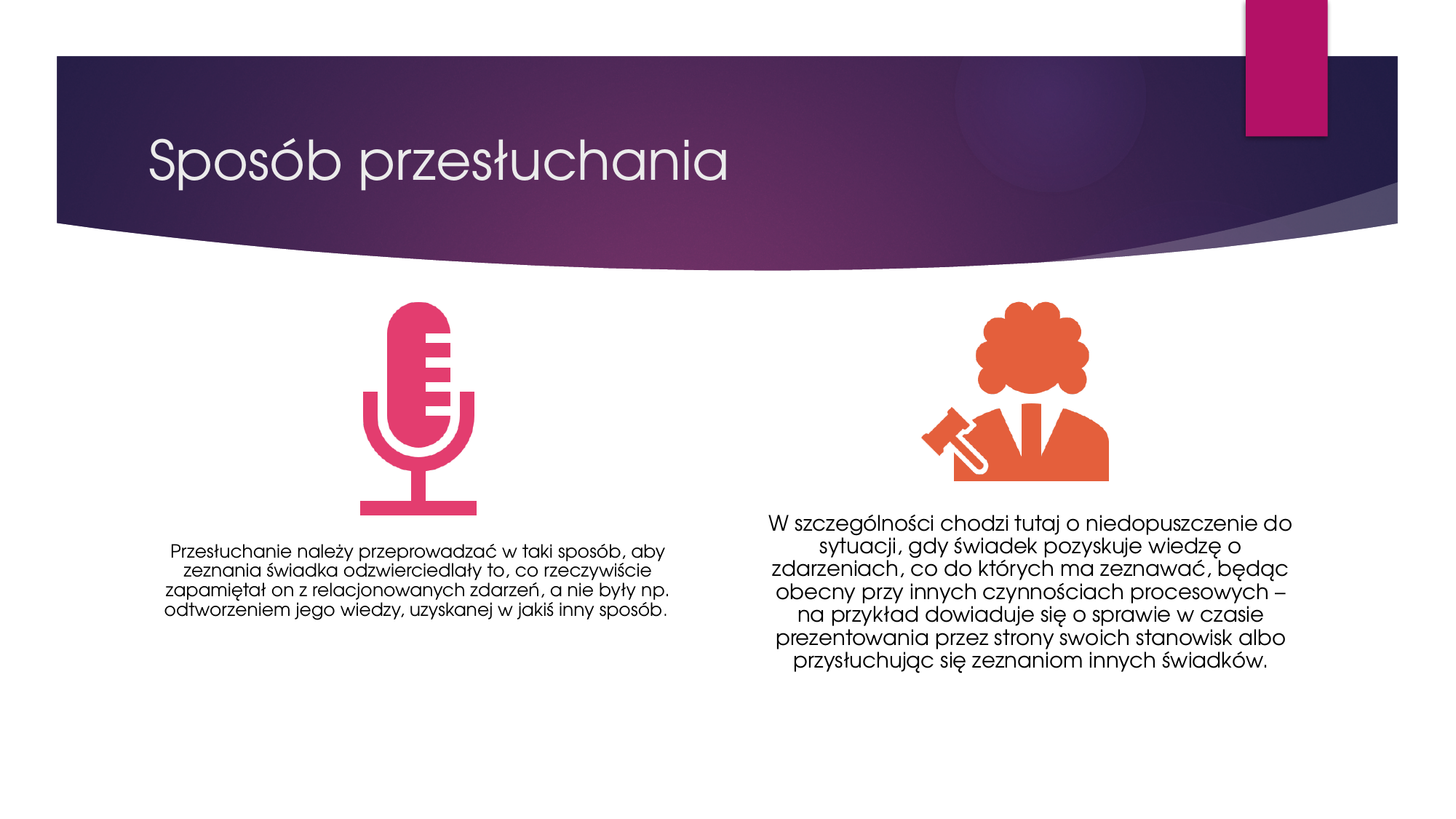

# Sposób przesłuchania
Przesłuchanie należy przeprowadzać w taki sposób, aby zeznania świadka odzwierciedlały to, co rzeczywiście zapamiętał on z relacjonowanych zdarzeń, a nie były np. odtworzeniem jego wiedzy, uzyskanej w jakiś inny sposób.
W szczególności chodzi tutaj o niedopuszczenie do sytuacji, gdy świadek pozyskuje wiedzę o zdarzeniach, co do których ma zeznawać, będąc obecny przy innych czynnościach procesowych – na przykład dowiaduje się o sprawie w czasie prezentowania przez strony swoich stanowisk albo przysłuchując się zeznaniom innych świadków.